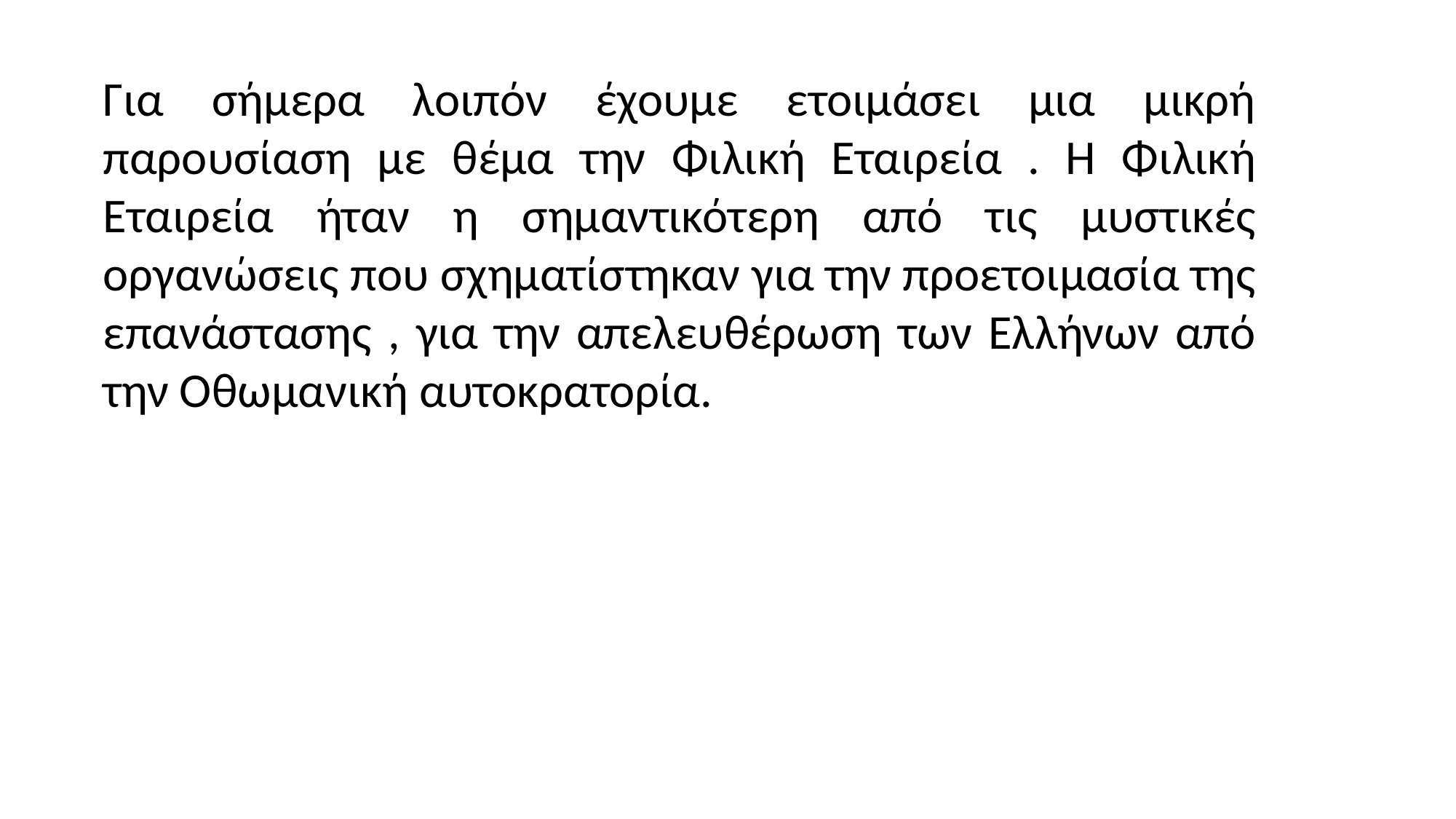

Για σήμερα λοιπόν έχουμε ετοιμάσει μια μικρή παρουσίαση με θέμα την Φιλική Εταιρεία . Η Φιλική Εταιρεία ήταν η σημαντικότερη από τις μυστικές οργανώσεις που σχηματίστηκαν για την προετοιμασία της επανάστασης , για την απελευθέρωση των Ελλήνων από την Οθωμανική αυτοκρατορία.